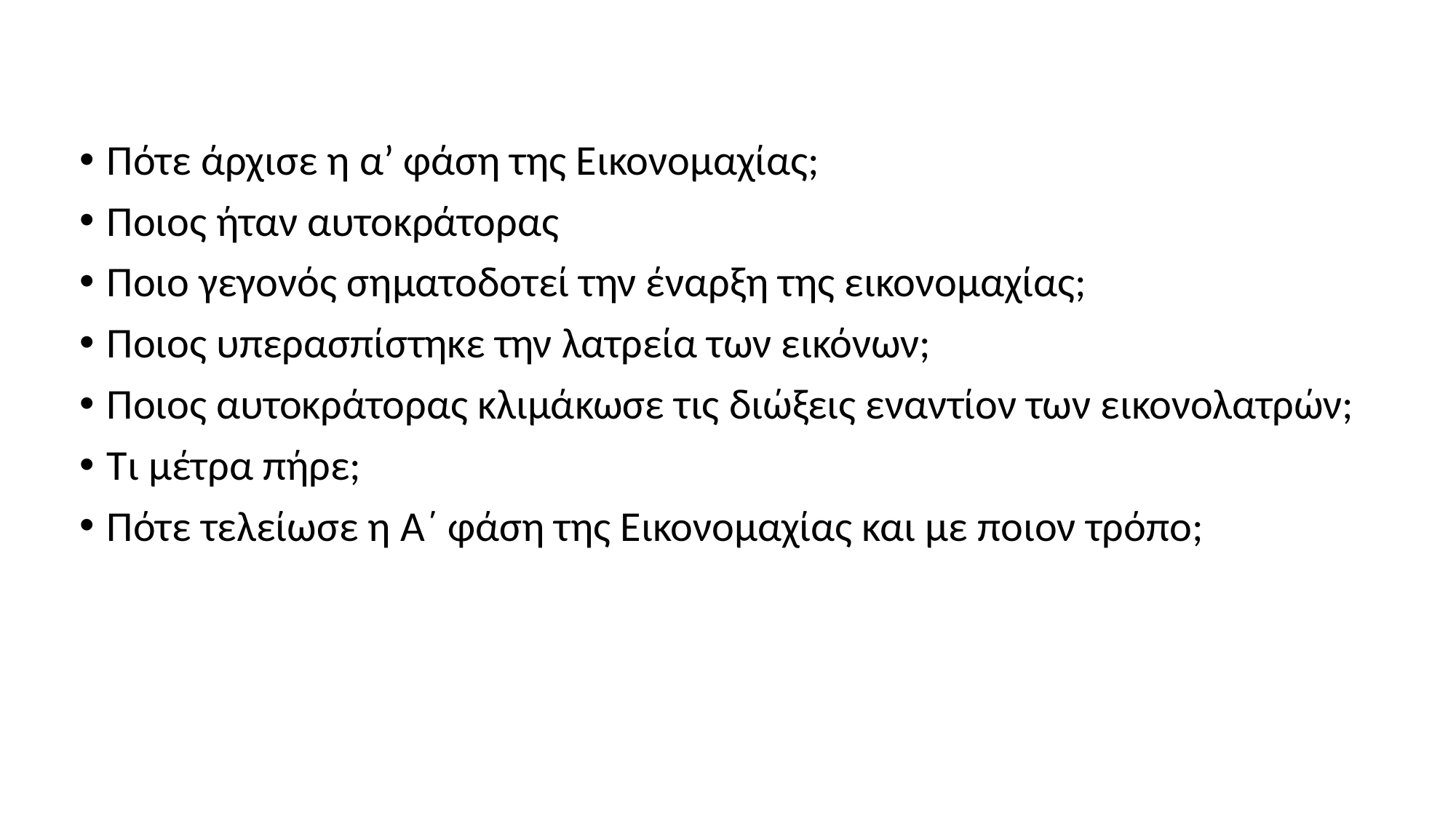

#
Πότε άρχισε η α’ φάση της Εικονομαχίας;
Ποιος ήταν αυτοκράτορας
Ποιο γεγονός σηματοδοτεί την έναρξη της εικονομαχίας;
Ποιος υπερασπίστηκε την λατρεία των εικόνων;
Ποιος αυτοκράτορας κλιμάκωσε τις διώξεις εναντίον των εικονολατρών;
Τι μέτρα πήρε;
Πότε τελείωσε η Α΄ φάση της Εικονομαχίας και με ποιον τρόπο;